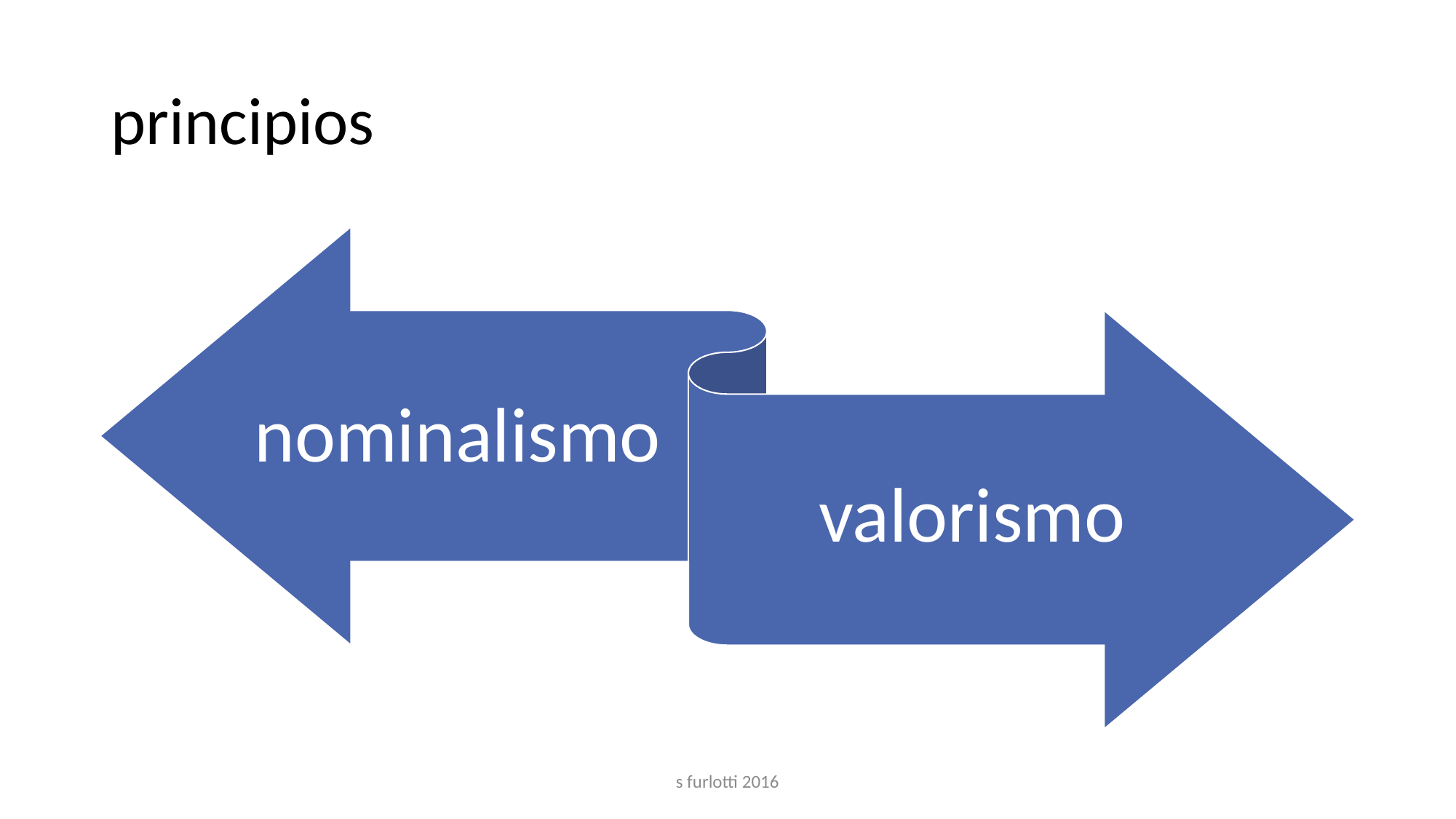

# principios
nominalismo
valorismo
s furlotti 2016